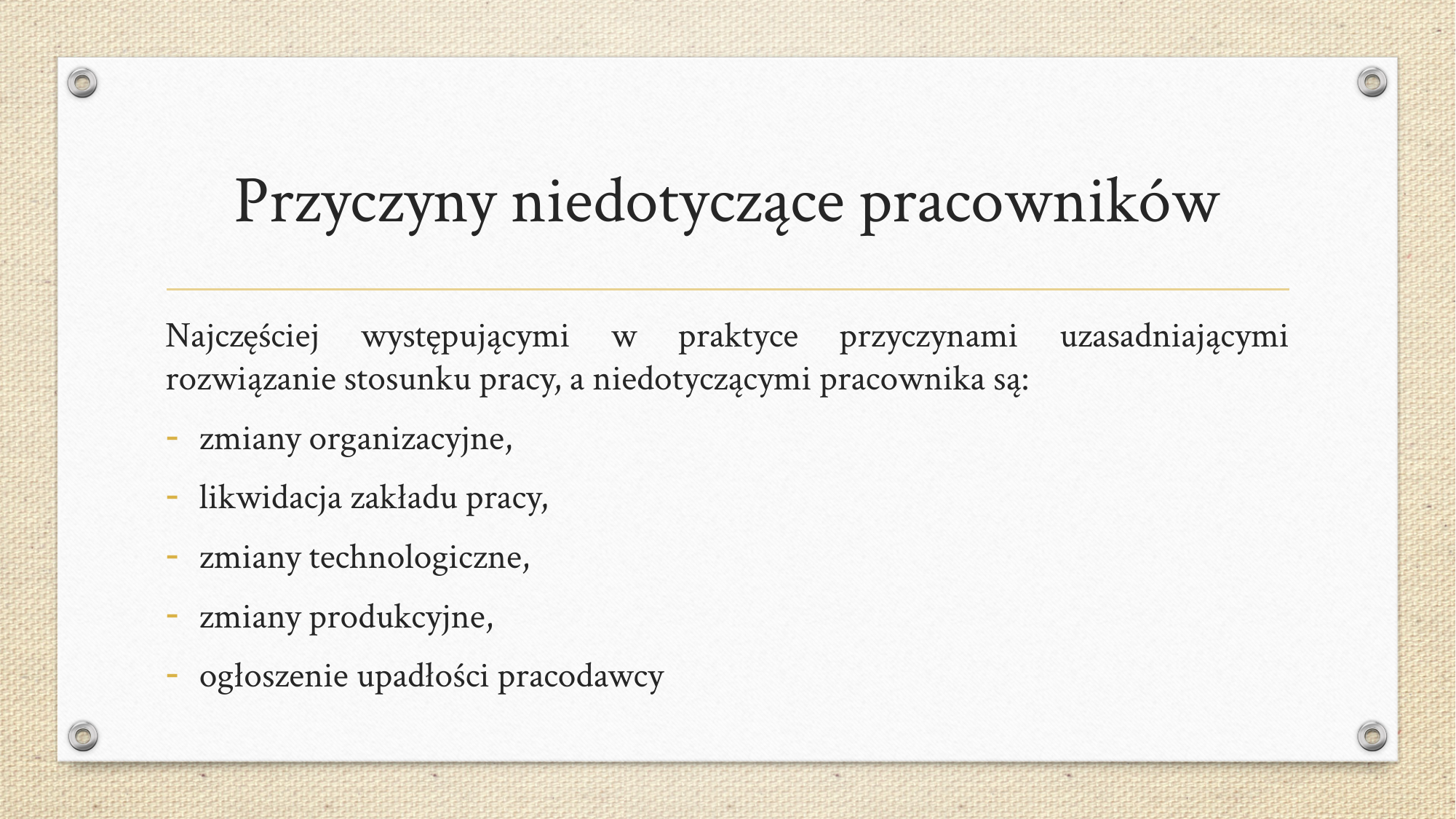

# Przyczyny niedotyczące pracowników
Najczęściej występującymi w praktyce przyczynami uzasadniającymi rozwiązanie stosunku pracy, a niedotyczącymi pracownika są:
zmiany organizacyjne,
likwidacja zakładu pracy,
zmiany technologiczne,
zmiany produkcyjne,
ogłoszenie upadłości pracodawcy